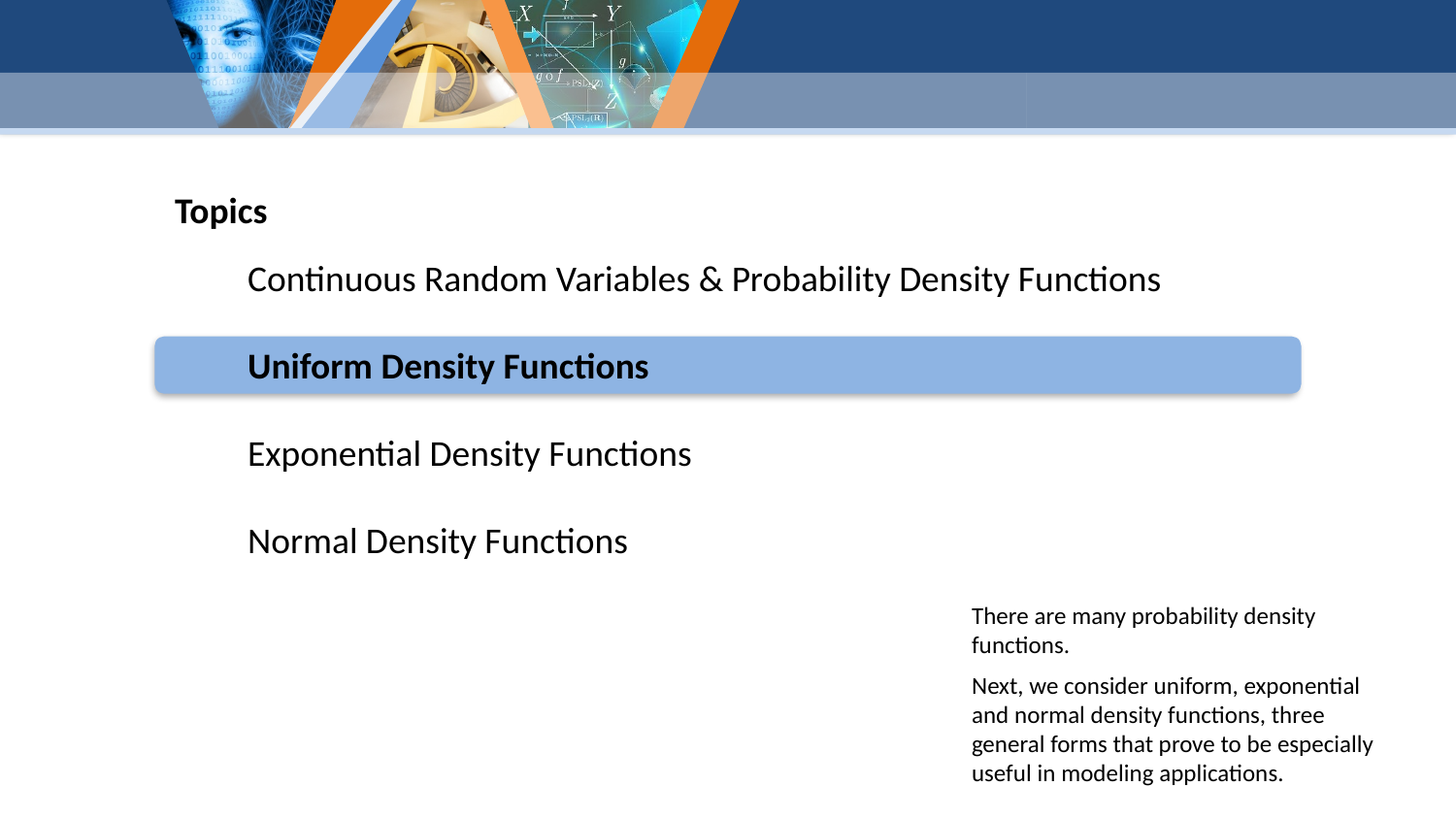

Topics

Continuous Random Variables & Probability Density Functions

Uniform Density Functions

Exponential Density Functions

Normal Density Functions

There are many probability density functions.
Next, we consider uniform, exponential and normal density functions, three general forms that prove to be especially useful in modeling applications.